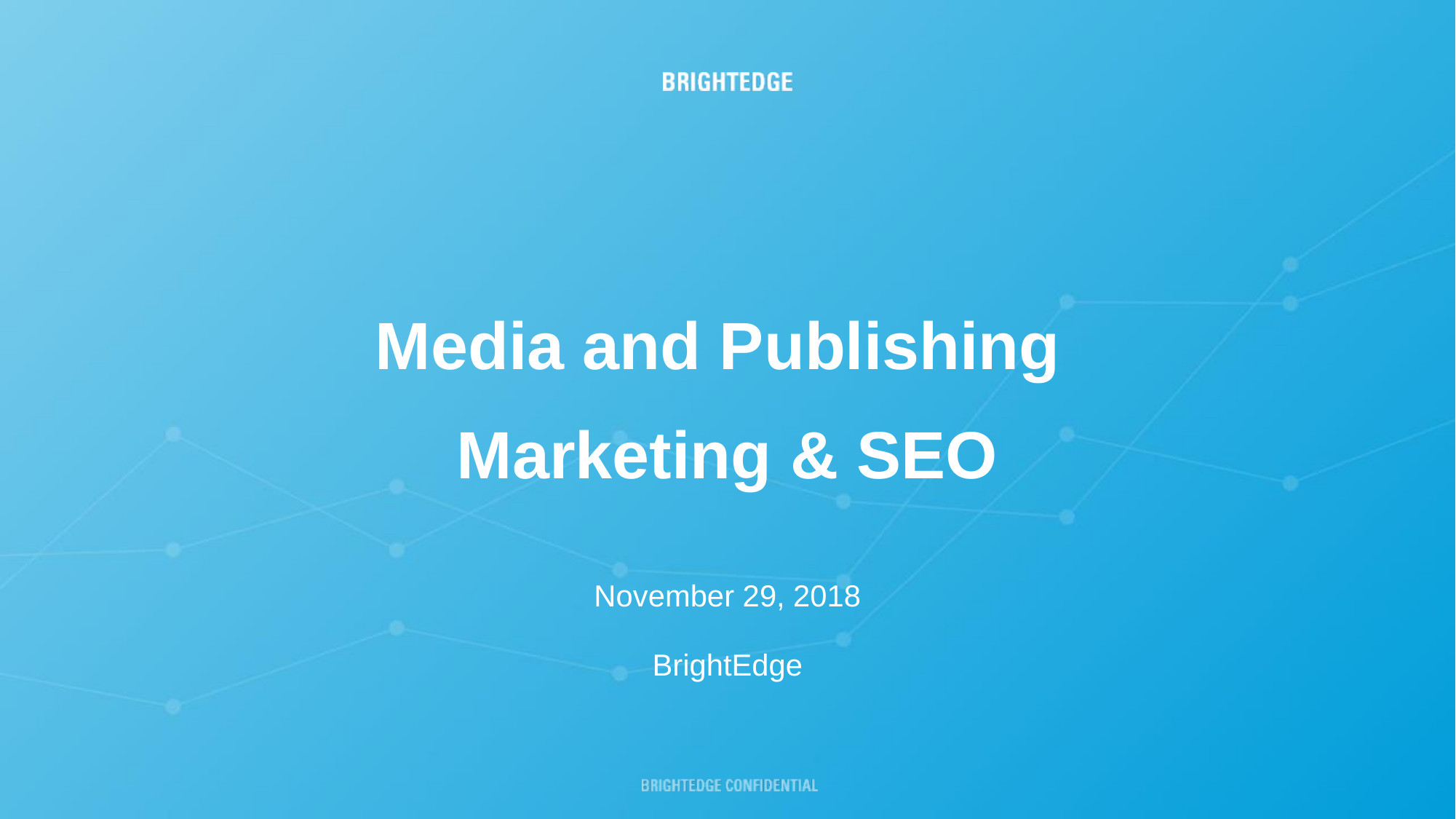

Media and Publishing
Marketing & SEO
November 29, 2018
BrightEdge